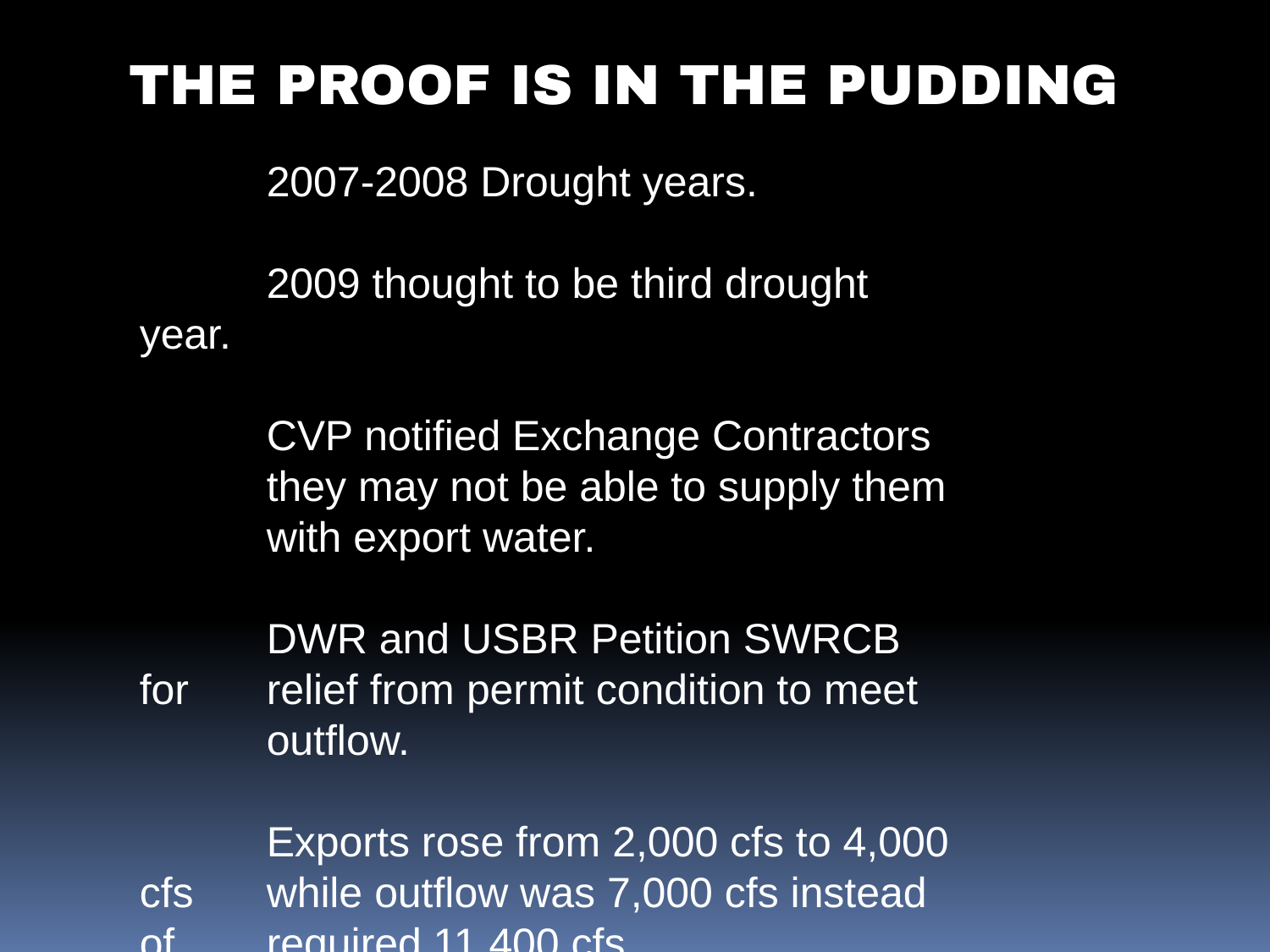

THE PROOF IS IN THE PUDDING
	2007-2008 Drought years.

	2009 thought to be third drought year.

	CVP notified Exchange Contractors 	they may not be able to supply them 	with export water.

	DWR and USBR Petition SWRCB for 	relief from permit condition to meet 	outflow.

	Exports rose from 2,000 cfs to 4,000 cfs 	while outflow was 7,000 cfs instead of 	required 11,400 cfs